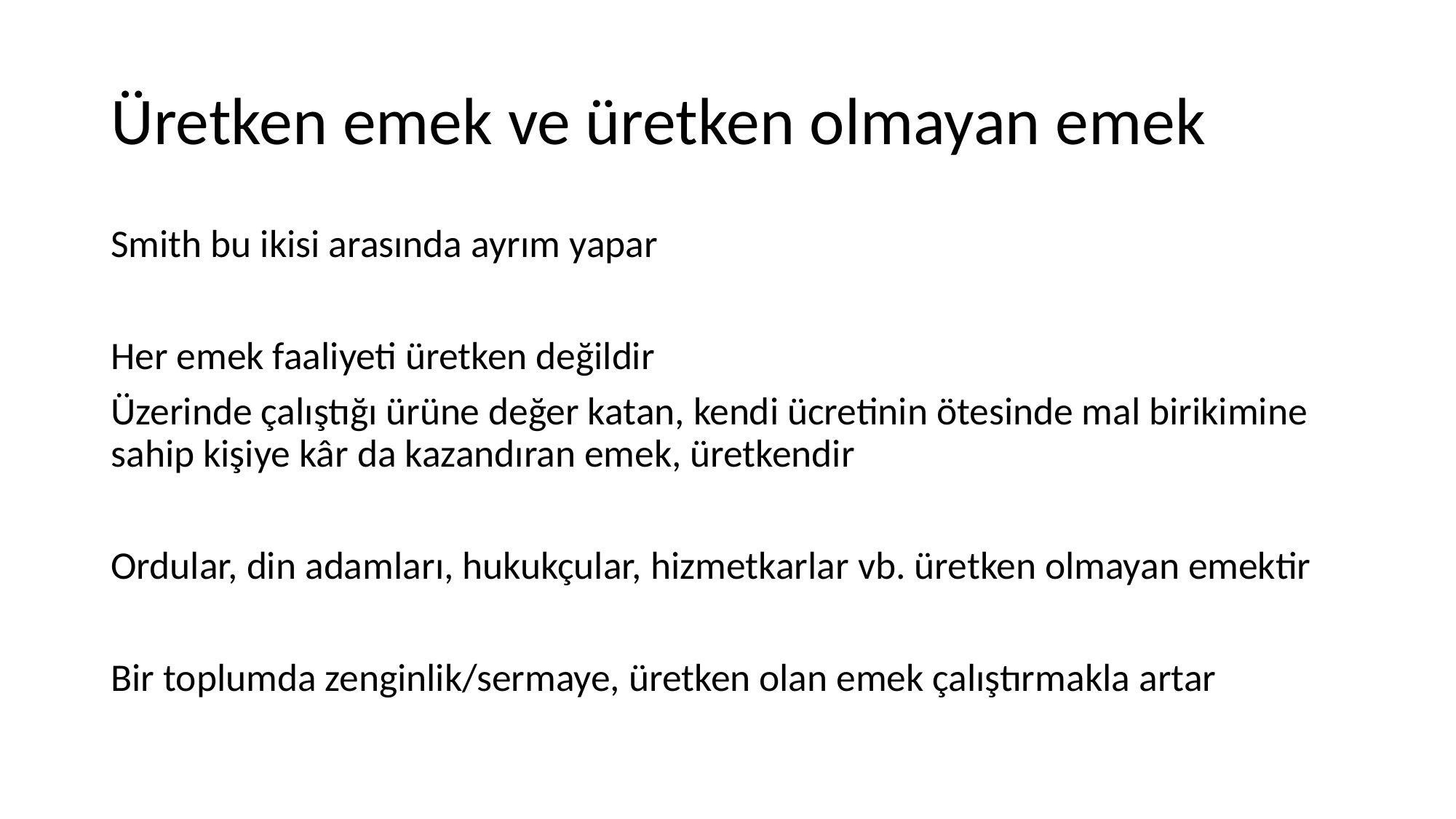

# Üretken emek ve üretken olmayan emek
Smith bu ikisi arasında ayrım yapar

Her emek faaliyeti üretken değildir
Üzerinde çalıştığı ürüne değer katan, kendi ücretinin ötesinde mal birikimine sahip kişiye kâr da kazandıran emek, üretkendir

Ordular, din adamları, hukukçular, hizmetkarlar vb. üretken olmayan emektir

Bir toplumda zenginlik/sermaye, üretken olan emek çalıştırmakla artar